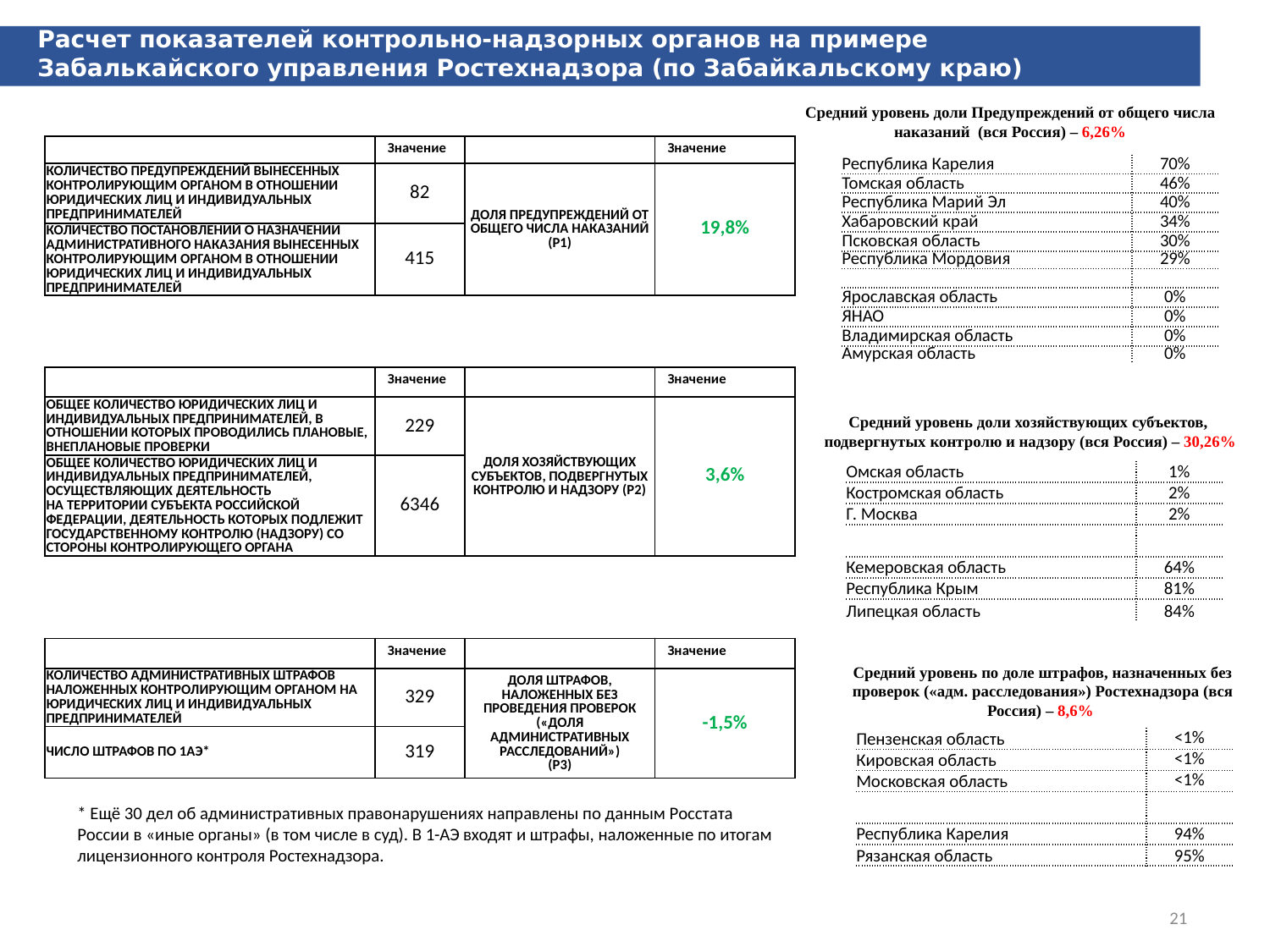

Расчет показателей контрольно-надзорных органов на примере
Забалькайского управления Ростехнадзора (по Забайкальскому краю)
Средний уровень доли Предупреждений от общего числа наказаний  (вся Россия) – 6,26%
|  | Значение |  | Значение |
| --- | --- | --- | --- |
| КОЛИЧЕСТВО ПРЕДУПРЕЖДЕНИЙ ВЫНЕСЕННЫХ КОНТРОЛИРУЮЩИМ ОРГАНОМ В ОТНОШЕНИИ ЮРИДИЧЕСКИХ ЛИЦ И ИНДИВИДУАЛЬНЫХ ПРЕДПРИНИМАТЕЛЕЙ | 82 | ДОЛЯ ПРЕДУПРЕЖДЕНИЙ ОТ ОБЩЕГО ЧИСЛА НАКАЗАНИЙ (P1) | 19,8% |
| КОЛИЧЕСТВО ПОСТАНОВЛЕНИЙ О НАЗНАЧЕНИИ АДМИНИСТРАТИВНОГО НАКАЗАНИЯ ВЫНЕСЕННЫХ КОНТРОЛИРУЮЩИМ ОРГАНОМ В ОТНОШЕНИИ ЮРИДИЧЕСКИХ ЛИЦ И ИНДИВИДУАЛЬНЫХ ПРЕДПРИНИМАТЕЛЕЙ | 415 |  |  |
| Республика Карелия | 70% |
| --- | --- |
| Томская область | 46% |
| Республика Марий Эл | 40% |
| Хабаровский край | 34% |
| Псковская область | 30% |
| Республика Мордовия | 29% |
|  |  |
| Ярославская область | 0% |
| ЯНАО | 0% |
| Владимирская область | 0% |
| Амурская область | 0% |
|  | Значение |  | Значение |
| --- | --- | --- | --- |
| ОБЩЕЕ КОЛИЧЕСТВО ЮРИДИЧЕСКИХ ЛИЦ И ИНДИВИДУАЛЬНЫХ ПРЕДПРИНИМАТЕЛЕЙ, В ОТНОШЕНИИ КОТОРЫХ ПРОВОДИЛИСЬ ПЛАНОВЫЕ, ВНЕПЛАНОВЫЕ ПРОВЕРКИ | 229 | ДОЛЯ ХОЗЯЙСТВУЮЩИХ СУБЪЕКТОВ, ПОДВЕРГНУТЫХ КОНТРОЛЮ И НАДЗОРУ (P2) | 3,6% |
| ОБЩЕЕ КОЛИЧЕСТВО ЮРИДИЧЕСКИХ ЛИЦ И ИНДИВИДУАЛЬНЫХ ПРЕДПРИНИМАТЕЛЕЙ, ОСУЩЕСТВЛЯЮЩИХ ДЕЯТЕЛЬНОСТЬ НА ТЕРРИТОРИИ СУБЪЕКТА РОССИЙСКОЙ ФЕДЕРАЦИИ, ДЕЯТЕЛЬНОСТЬ КОТОРЫХ ПОДЛЕЖИТ ГОСУДАРСТВЕННОМУ КОНТРОЛЮ (НАДЗОРУ) СО СТОРОНЫ КОНТРОЛИРУЮЩЕГО ОРГАНА | 6346 |  |  |
Средний уровень доли хозяйствующих субъектов,
подвергнутых контролю и надзору (вся Россия) – 30,26%
| Омская область | 1% |
| --- | --- |
| Костромская область | 2% |
| Г. Москва | 2% |
|  |  |
| Кемеровская область | 64% |
| Республика Крым | 81% |
| Липецкая область | 84% |
|  | Значение |  | Значение |
| --- | --- | --- | --- |
| КОЛИЧЕСТВО АДМИНИСТРАТИВНЫХ ШТРАФОВ НАЛОЖЕННЫХ КОНТРОЛИРУЮЩИМ ОРГАНОМ НА ЮРИДИЧЕСКИХ ЛИЦ И ИНДИВИДУАЛЬНЫХ ПРЕДПРИНИМАТЕЛЕЙ | 329 | ДОЛЯ ШТРАФОВ, НАЛОЖЕННЫХ БЕЗ ПРОВЕДЕНИЯ ПРОВЕРОК («ДОЛЯ АДМИНИСТРАТИВНЫХ РАССЛЕДОВАНИЙ») (P3) | -1,5% |
| ЧИСЛО ШТРАФОВ ПО 1АЭ\* | 319 |  |  |
Средний уровень по доле штрафов, назначенных без проверок («адм. расследования») Ростехнадзора (вся Россия) – 8,6%
| Пензенская область | <1% |
| --- | --- |
| Кировская область | <1% |
| Московская область | <1% |
|  |  |
| Республика Карелия | 94% |
| Рязанская область | 95% |
* Ещё 30 дел об административных правонарушениях направлены по данным Росстата России в «иные органы» (в том числе в суд). В 1-АЭ входят и штрафы, наложенные по итогам лицензионного контроля Ростехнадзора.
21